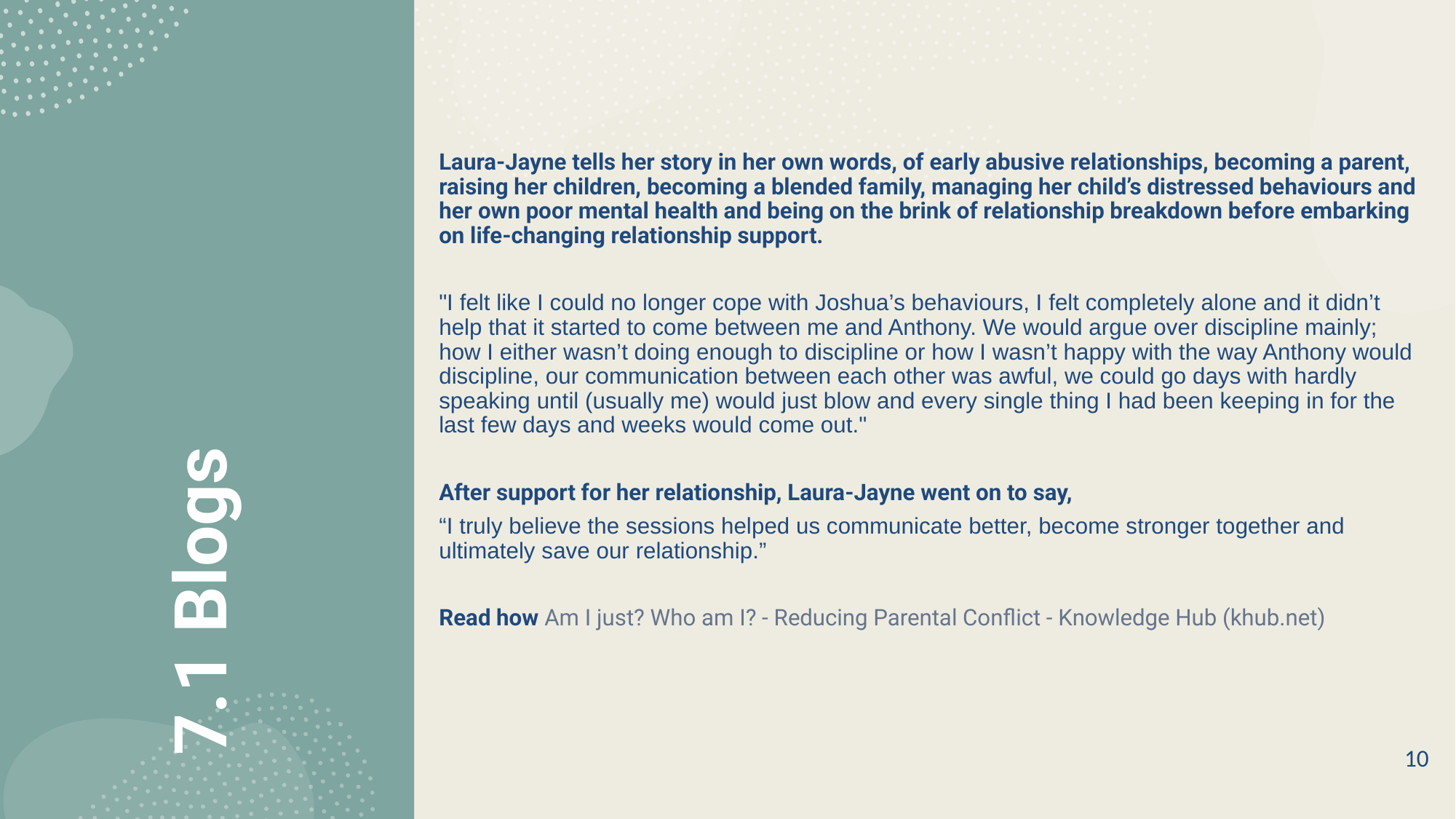

Laura-Jayne tells her story in her own words, of early abusive relationships, becoming a parent, raising her children, becoming a blended family, managing her child’s distressed behaviours and her own poor mental health and being on the brink of relationship breakdown before embarking on life-changing relationship support.

"I felt like I could no longer cope with Joshua’s behaviours, I felt completely alone and it didn’t help that it started to come between me and Anthony. We would argue over discipline mainly; how I either wasn’t doing enough to discipline or how I wasn’t happy with the way Anthony would discipline, our communication between each other was awful, we could go days with hardly speaking until (usually me) would just blow and every single thing I had been keeping in for the last few days and weeks would come out."

After support for her relationship, Laura-Jayne went on to say,
“I truly believe the sessions helped us communicate better, become stronger together and ultimately save our relationship.”

Read how Am I just? Who am I? - Reducing Parental Conflict - Knowledge Hub (khub.net)

# 7.1 Blogs
10